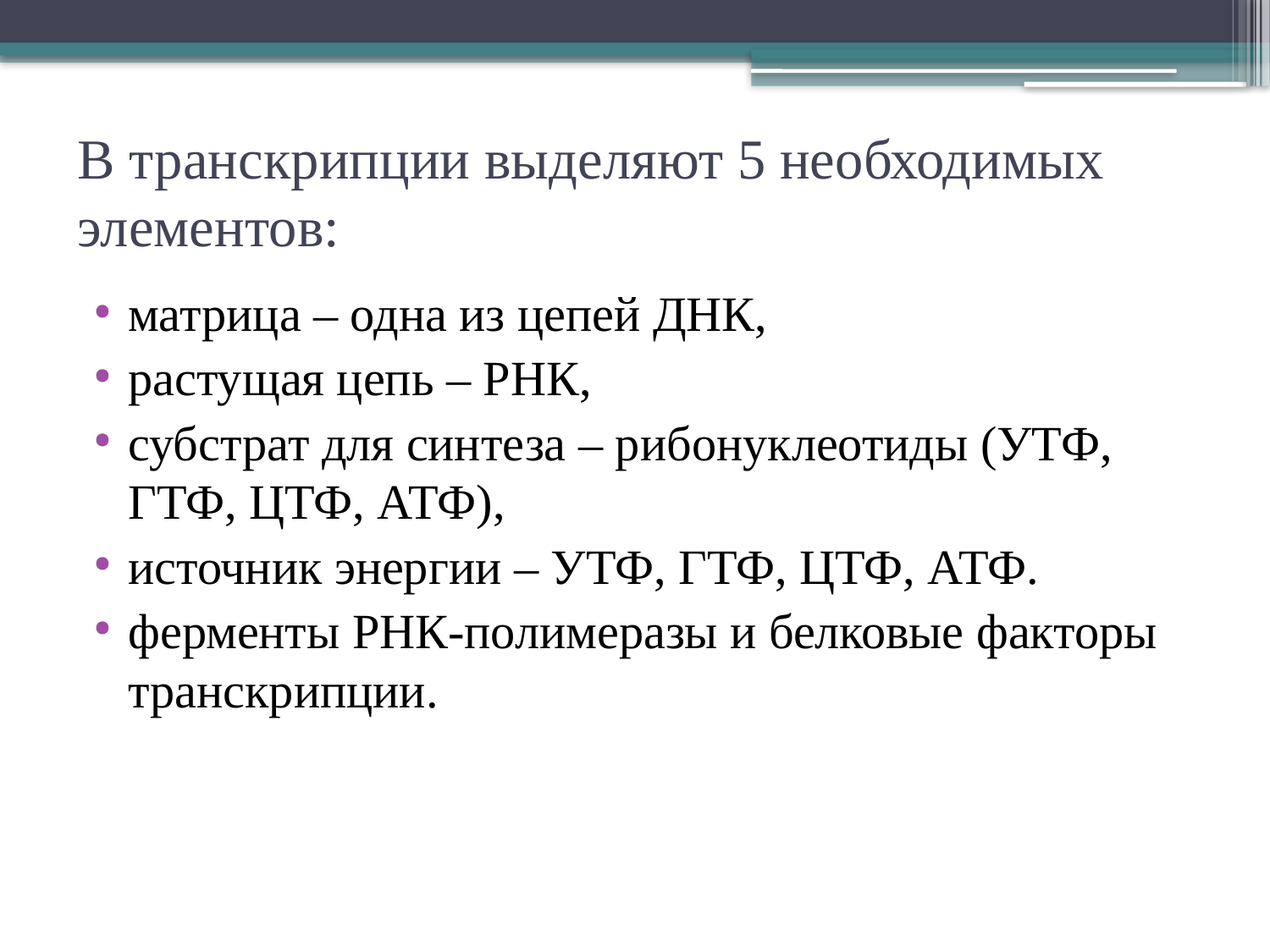

# В транскрипции выделяют 5 необходимых элементов:
матрица – одна из цепей ДНК,
растущая цепь – РНК,
субстрат для синтеза – рибонуклеотиды (УТФ, ГТФ, ЦТФ, АТФ),
источник энергии – УТФ, ГТФ, ЦТФ, АТФ.
ферменты РНК-полимеразы и белковые факторы транскрипции.